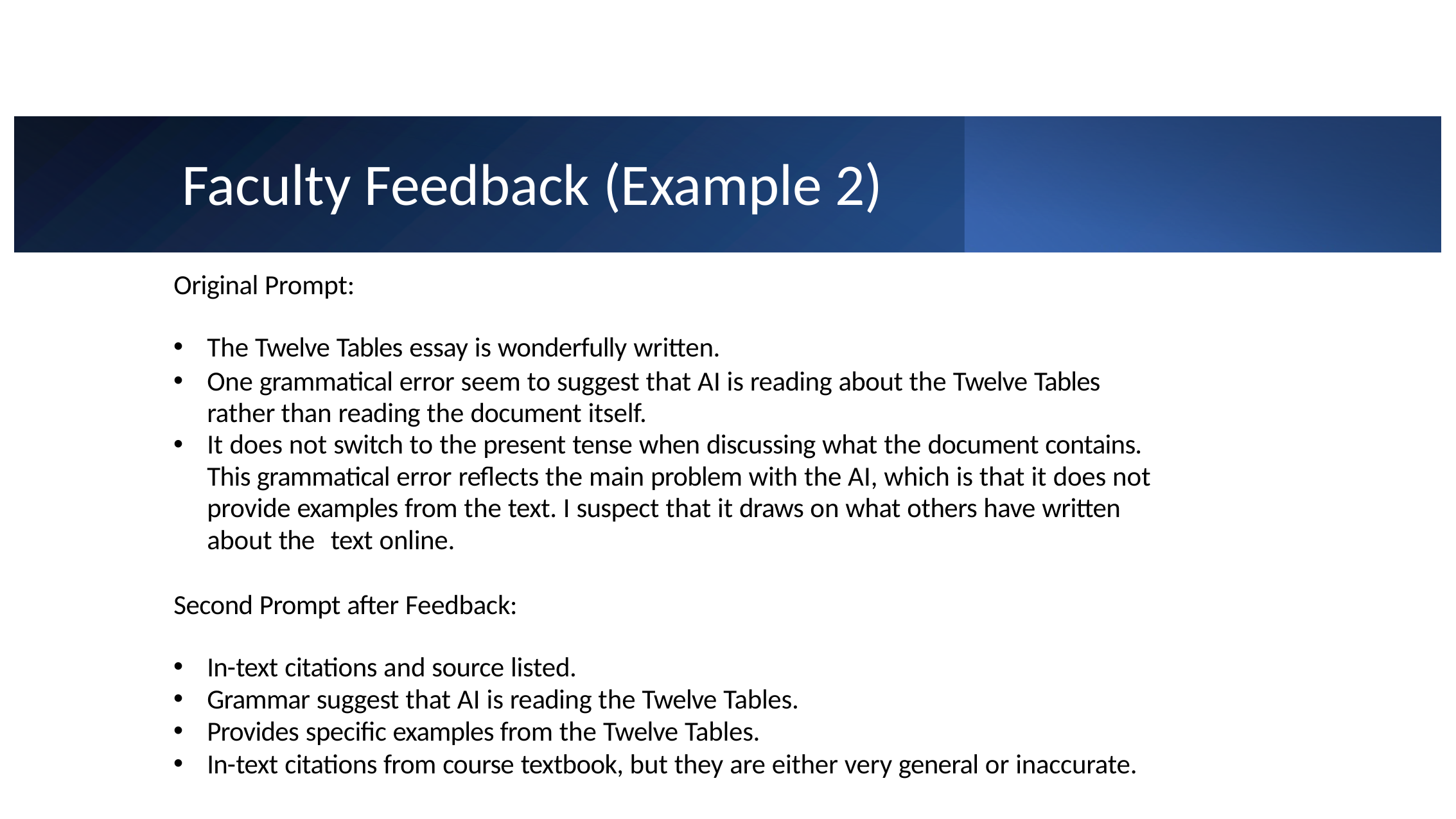

# Faculty Feedback (Example 2)
Original Prompt:
The Twelve Tables essay is wonderfully written.
One grammatical error seem to suggest that AI is reading about the Twelve Tables rather than reading the document itself.
It does not switch to the present tense when discussing what the document contains. This grammatical error reflects the main problem with the AI, which is that it does not provide examples from the text. I suspect that it draws on what others have written about the text online.

Second Prompt after Feedback:
In-text citations and source listed.
Grammar suggest that AI is reading the Twelve Tables.
Provides specific examples from the Twelve Tables.
In-text citations from course textbook, but they are either very general or inaccurate.